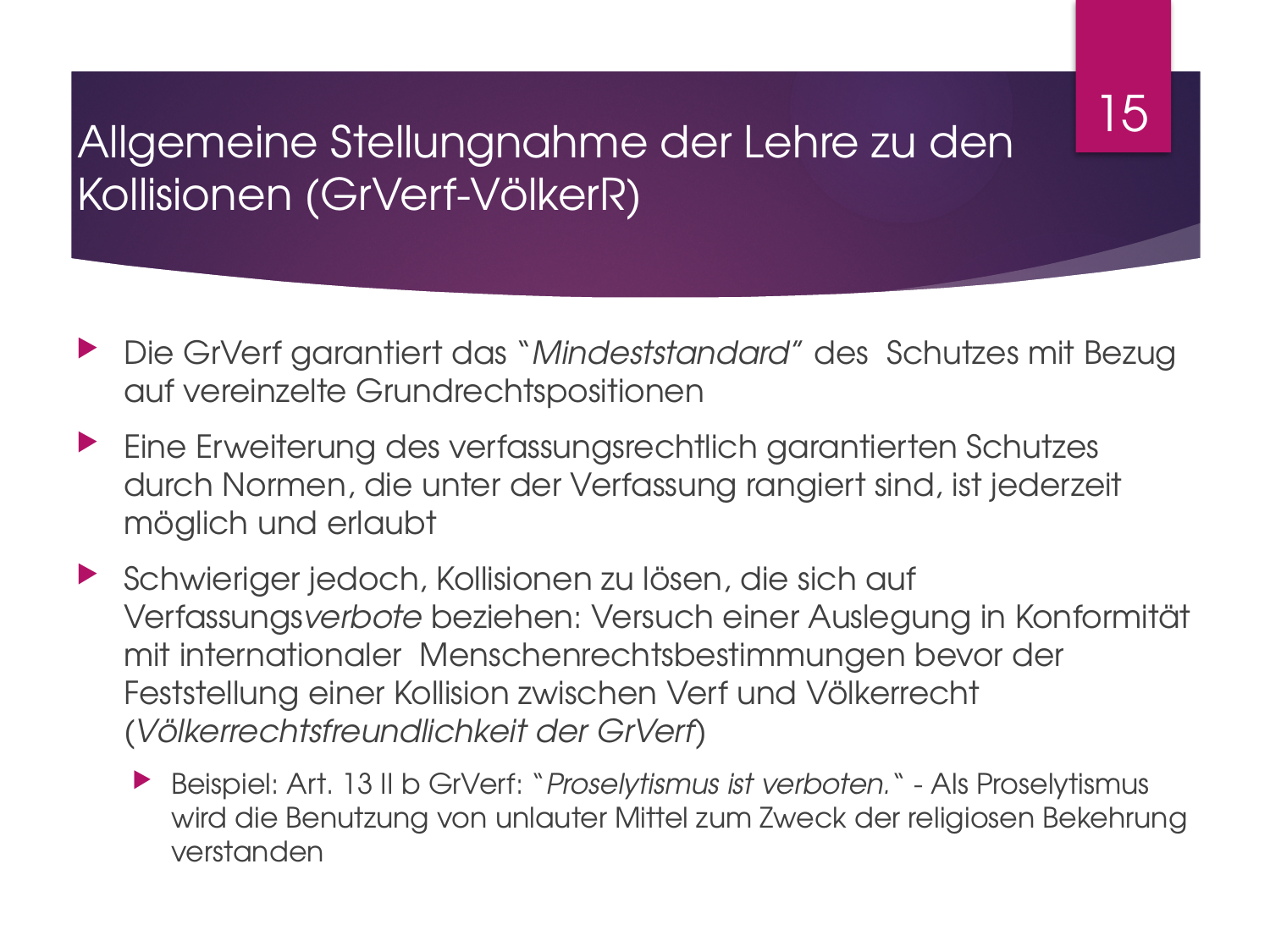

15
# Allgemeine Stellungnahme der Lehre zu den Kollisionen (GrVerf-VölkerR)
Die GrVerf garantiert das “Mindeststandard” des  Schutzes mit Bezug auf vereinzelte Grundrechtspositionen
Eine Erweiterung des verfassungsrechtlich garantierten Schutzes durch Normen, die unter der Verfassung rangiert sind, ist jederzeit möglich und erlaubt
Schwieriger jedoch, Kollisionen zu lösen, die sich auf Verfassungsverbote beziehen: Versuch einer Auslegung in Konformität mit internationaler  Menschenrechtsbestimmungen bevor der Feststellung einer Kollision zwischen Verf und Völkerrecht (Völkerrechtsfreundlichkeit der GrVerf)
Beispiel: Art. 13 II b GrVerf: “Proselytismus ist verboten.“ - Als Proselytismus wird die Benutzung von unlauter Mittel zum Zweck der religiosen Bekehrung verstanden